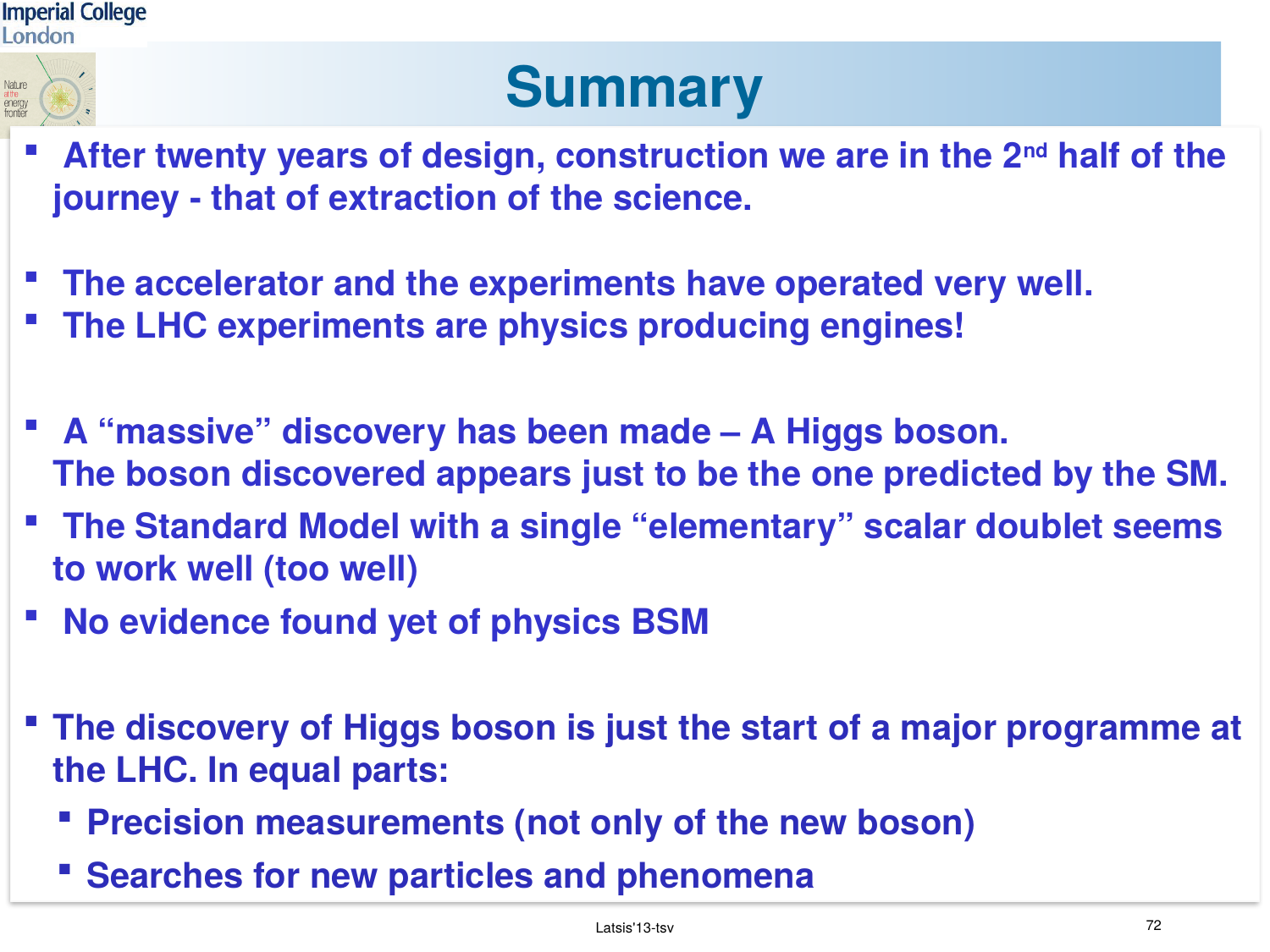

# Summary
 After twenty years of design, construction we are in the 2nd half of the journey - that of extraction of the science.

 The accelerator and the experiments have operated very well.
 The LHC experiments are physics producing engines!

 A “massive” discovery has been made – A Higgs boson.
The boson discovered appears just to be the one predicted by the SM.
 The Standard Model with a single “elementary” scalar doublet seems to work well (too well)
 No evidence found yet of physics BSM

The discovery of Higgs boson is just the start of a major programme at the LHC. In equal parts:
Precision measurements (not only of the new boson)
Searches for new particles and phenomena
72
Latsis'13-tsv